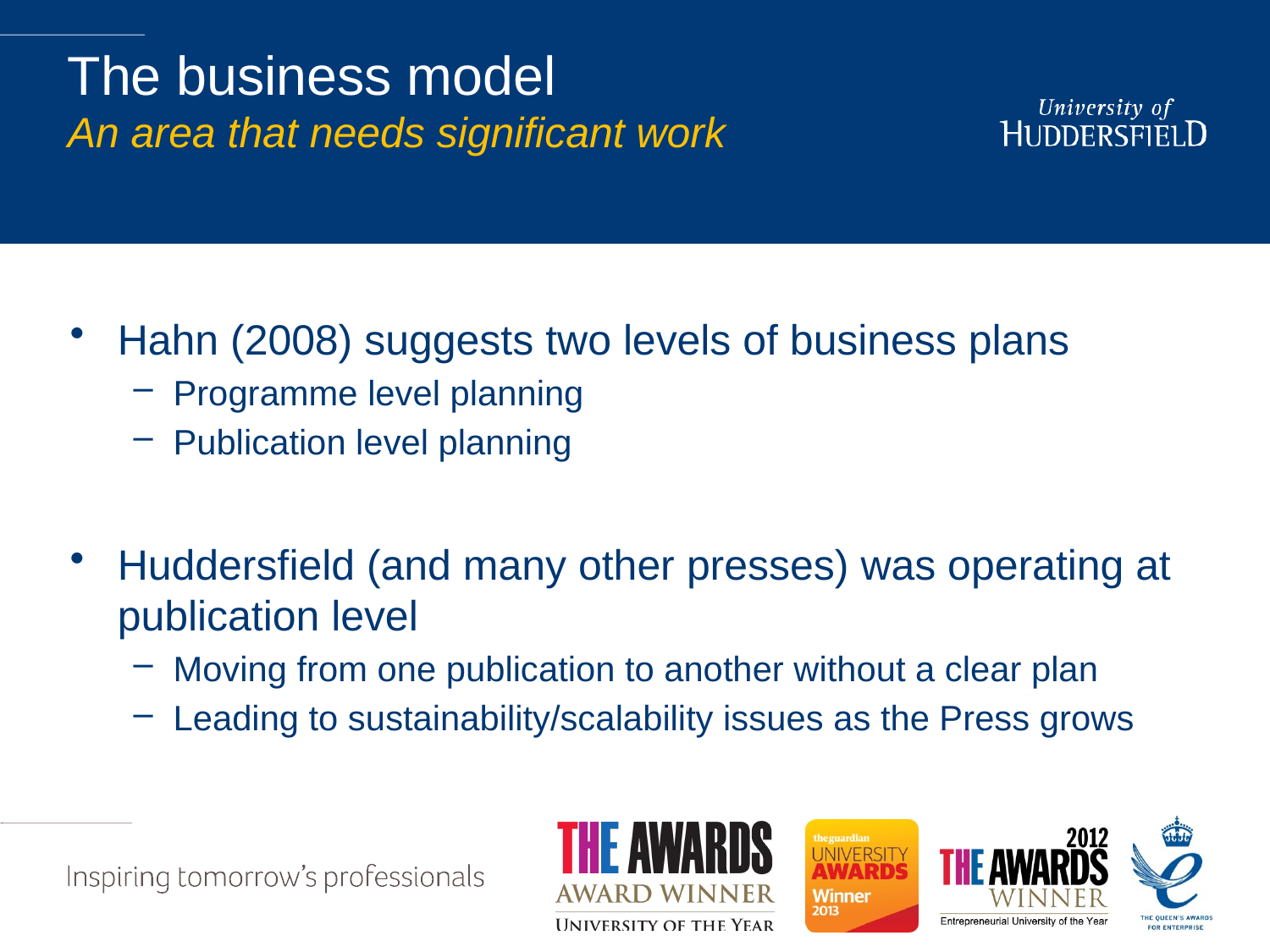

# The business model An area that needs significant work
Hahn (2008) suggests two levels of business plans
Programme level planning
Publication level planning

Huddersfield (and many other presses) was operating at publication level
Moving from one publication to another without a clear plan
Leading to sustainability/scalability issues as the Press grows